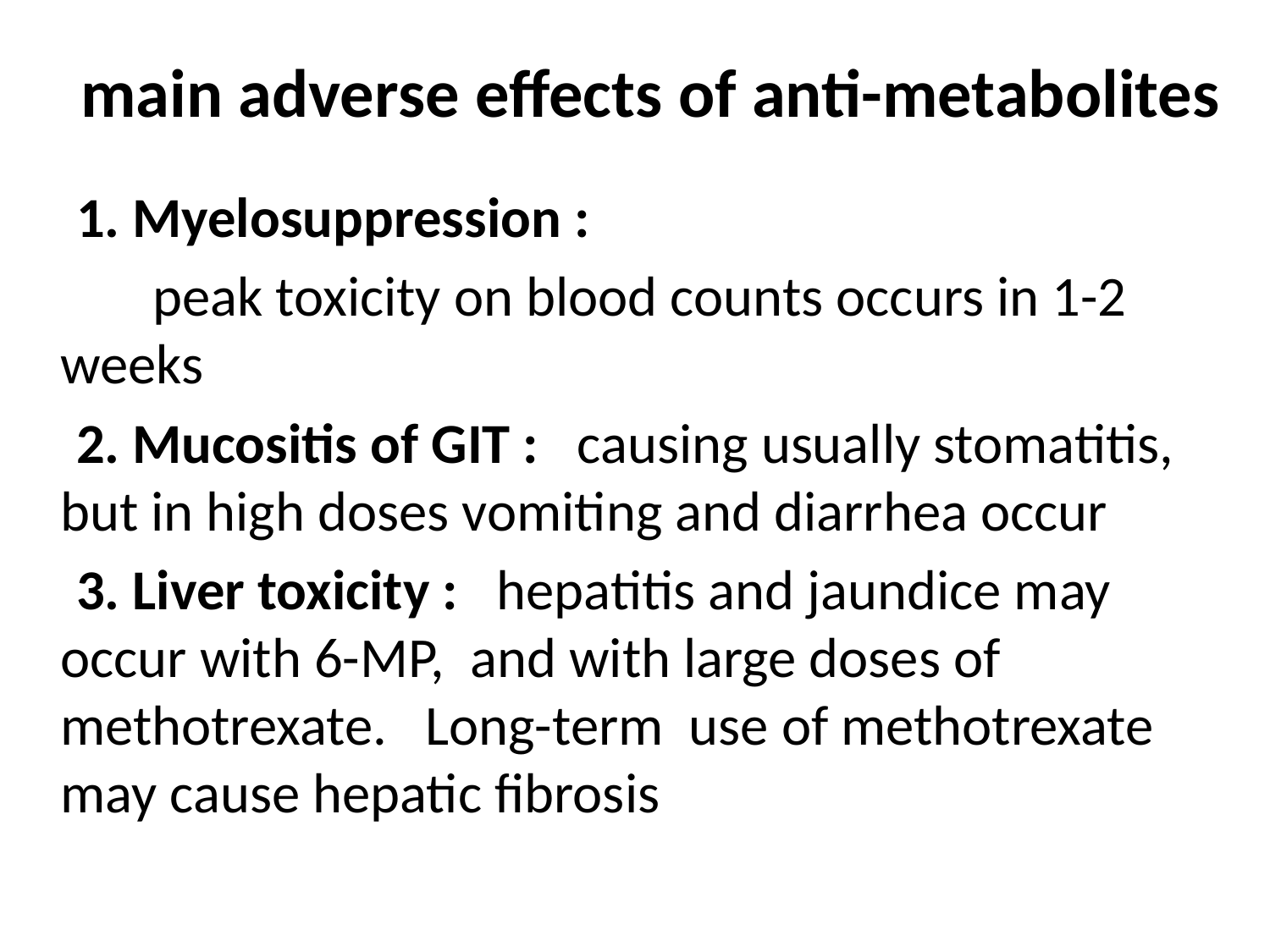

# main adverse effects of anti-metabolites

     1. Myelosuppression :
           peak toxicity on blood counts occurs in 1-2 weeks
     2. Mucositis of GIT :   causing usually stomatitis, but in high doses vomiting and diarrhea occur
     3. Liver toxicity :   hepatitis and jaundice may occur with 6-MP,  and with large doses of methotrexate.   Long-term  use of methotrexate may cause hepatic fibrosis